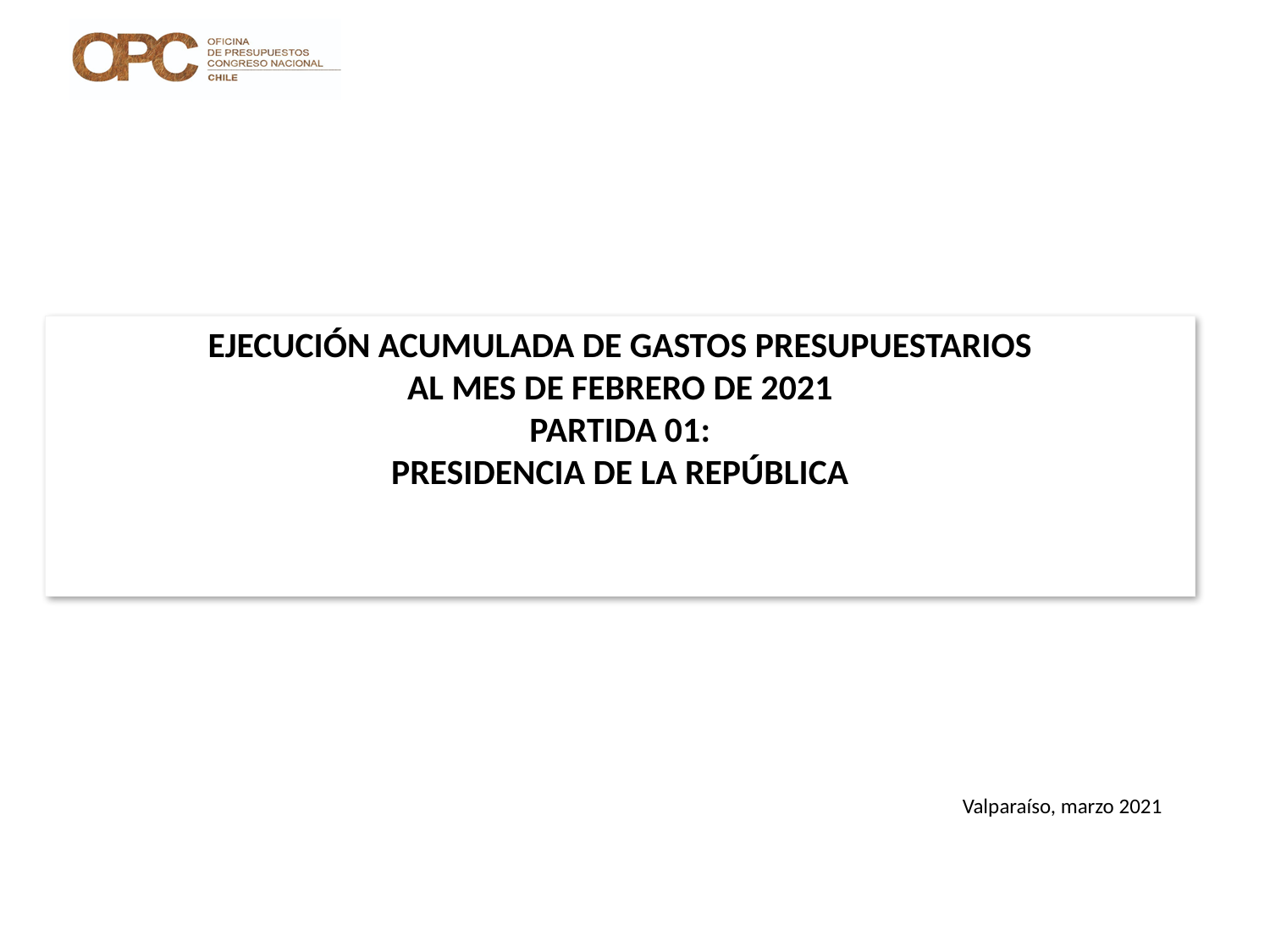

# EJECUCIÓN ACUMULADA DE GASTOS PRESUPUESTARIOS AL MES DE FEBRERO DE 2021 PARTIDA 01: PRESIDENCIA DE LA REPÚBLICA
Valparaíso, marzo 2021